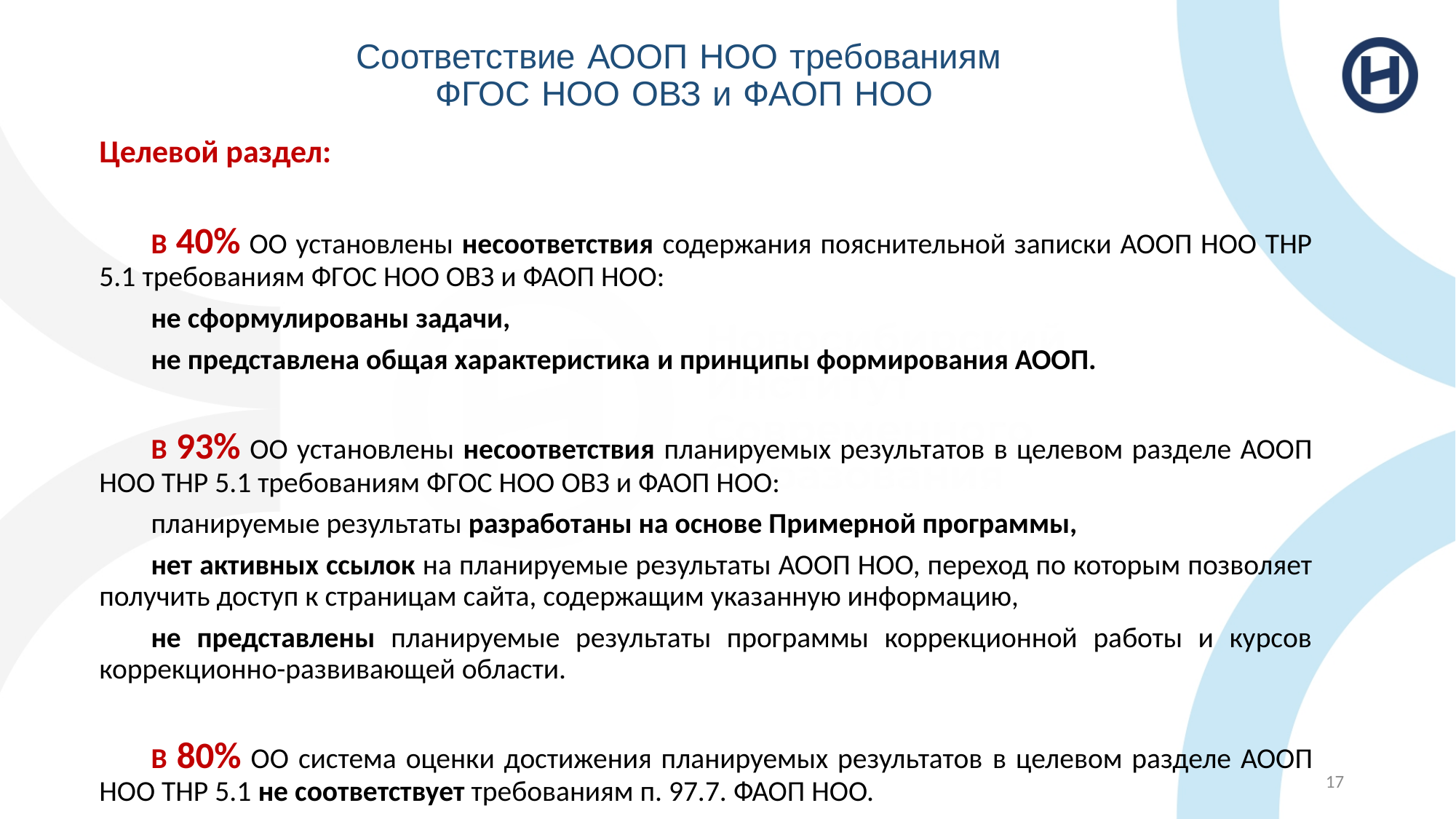

# Соответствие АООП НОО требованиям ФГОС НОО ОВЗ и ФАОП НОО
Целевой раздел:

В 40% ОО установлены несоответствия содержания пояснительной записки АООП НОО ТНР 5.1 требованиям ФГОС НОО ОВЗ и ФАОП НОО:
не сформулированы задачи,
не представлена общая характеристика и принципы формирования АООП.

В 93% ОО установлены несоответствия планируемых результатов в целевом разделе АООП НОО ТНР 5.1 требованиям ФГОС НОО ОВЗ и ФАОП НОО:
планируемые результаты разработаны на основе Примерной программы,
нет активных ссылок на планируемые результаты АООП НОО, переход по которым позволяет получить доступ к страницам сайта, содержащим указанную информацию,
не представлены планируемые результаты программы коррекционной работы и курсов коррекционно-развивающей области.

В 80% ОО система оценки достижения планируемых результатов в целевом разделе АООП НОО ТНР 5.1 не соответствует требованиям п. 97.7. ФАОП НОО.

17